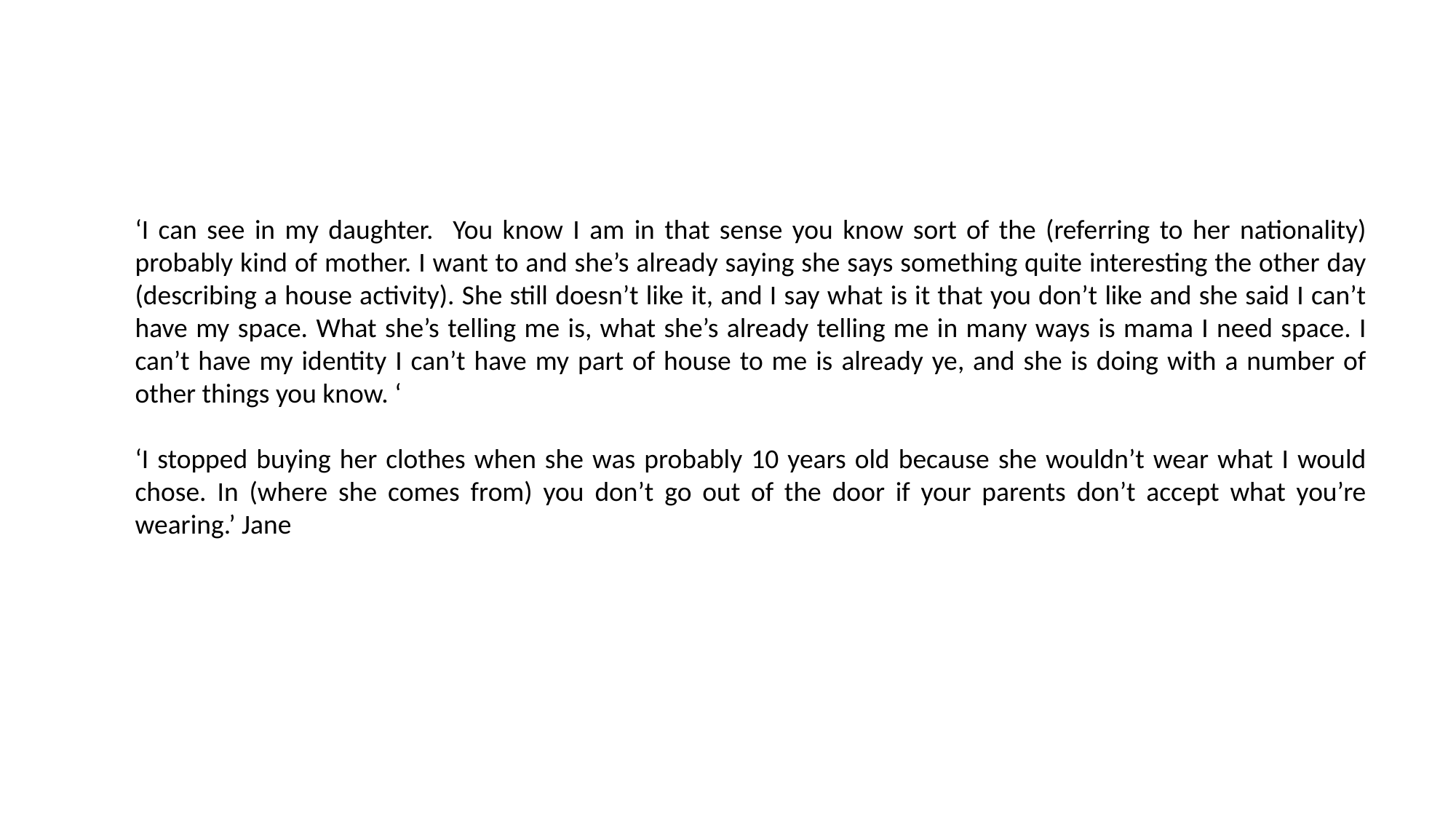

‘I can see in my daughter.  You know I am in that sense you know sort of the (referring to her nationality) probably kind of mother. I want to and she’s already saying she says something quite interesting the other day (describing a house activity). She still doesn’t like it, and I say what is it that you don’t like and she said I can’t have my space. What she’s telling me is, what she’s already telling me in many ways is mama I need space. I can’t have my identity I can’t have my part of house to me is already ye, and she is doing with a number of other things you know. ‘

‘I stopped buying her clothes when she was probably 10 years old because she wouldn’t wear what I would chose. In (where she comes from) you don’t go out of the door if your parents don’t accept what you’re wearing.’ Jane